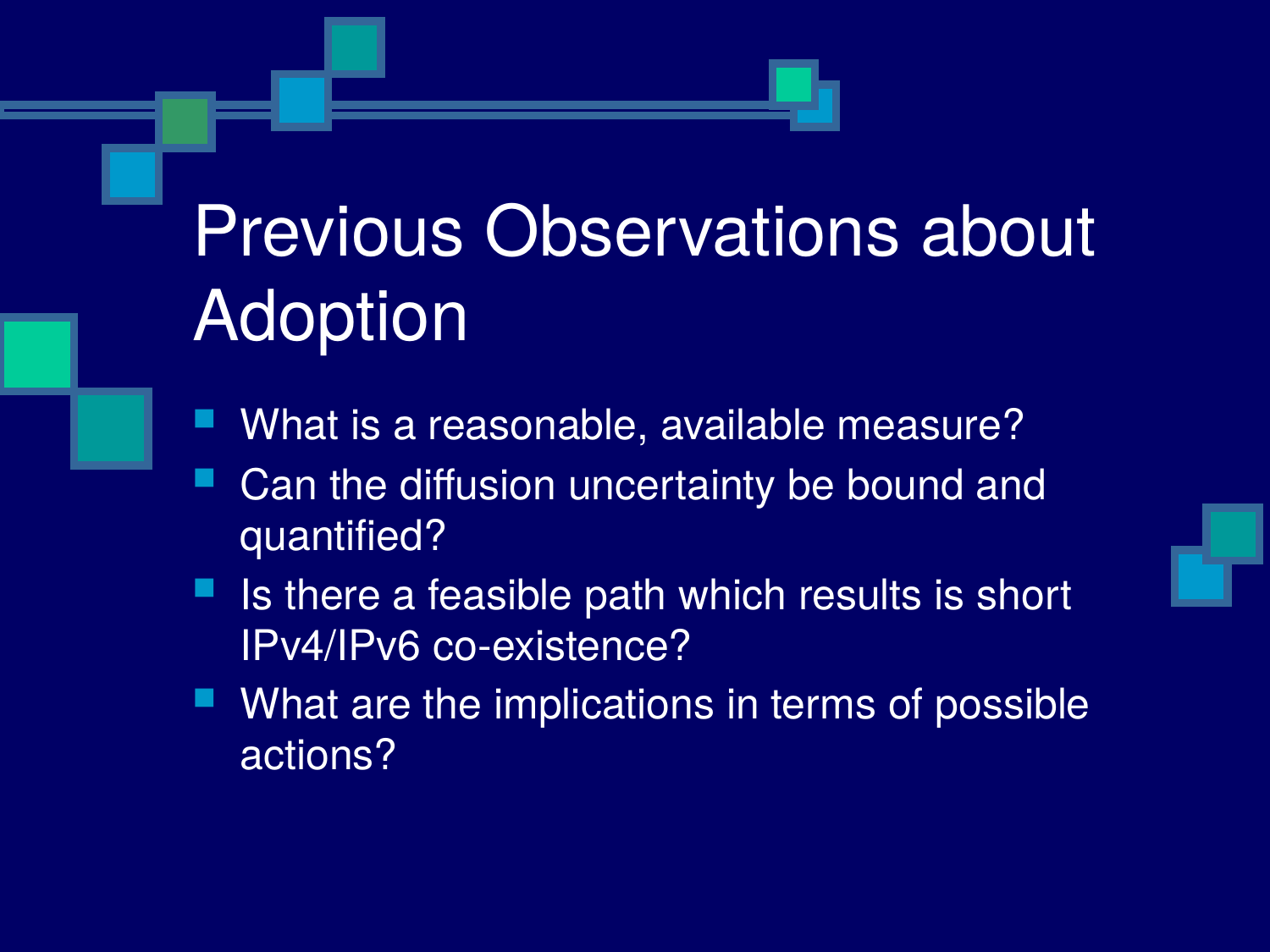

# Previous Observations about Adoption
What is a reasonable, available measure?
Can the diffusion uncertainty be bound and quantified?
Is there a feasible path which results is short IPv4/IPv6 co-existence?
What are the implications in terms of possible actions?